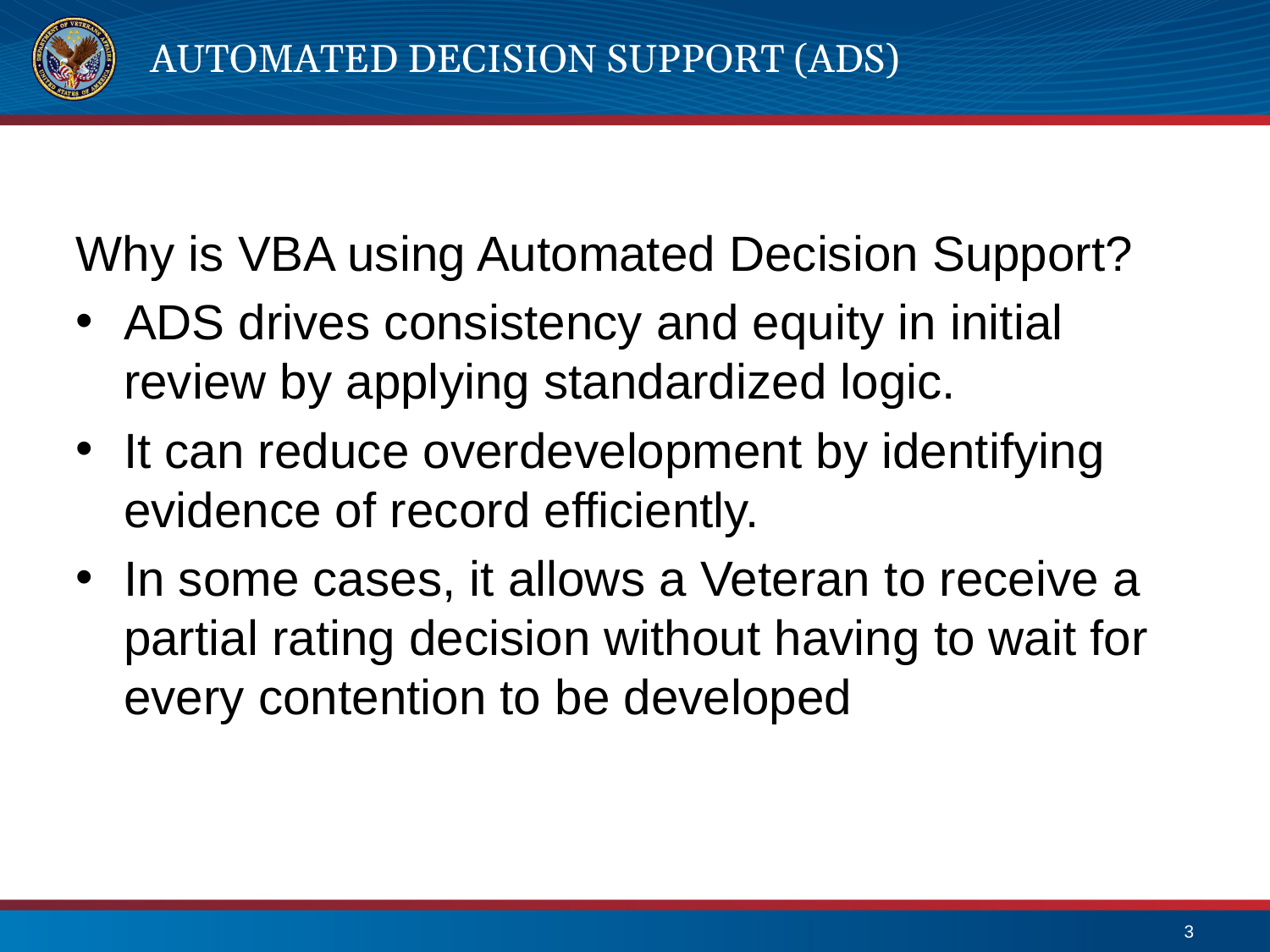

# Automated Decision Support (ADS)

Why is VBA using Automated Decision Support?
ADS drives consistency and equity in initial review by applying standardized logic.
It can reduce overdevelopment by identifying evidence of record efficiently.
In some cases, it allows a Veteran to receive a partial rating decision without having to wait for every contention to be developed

3